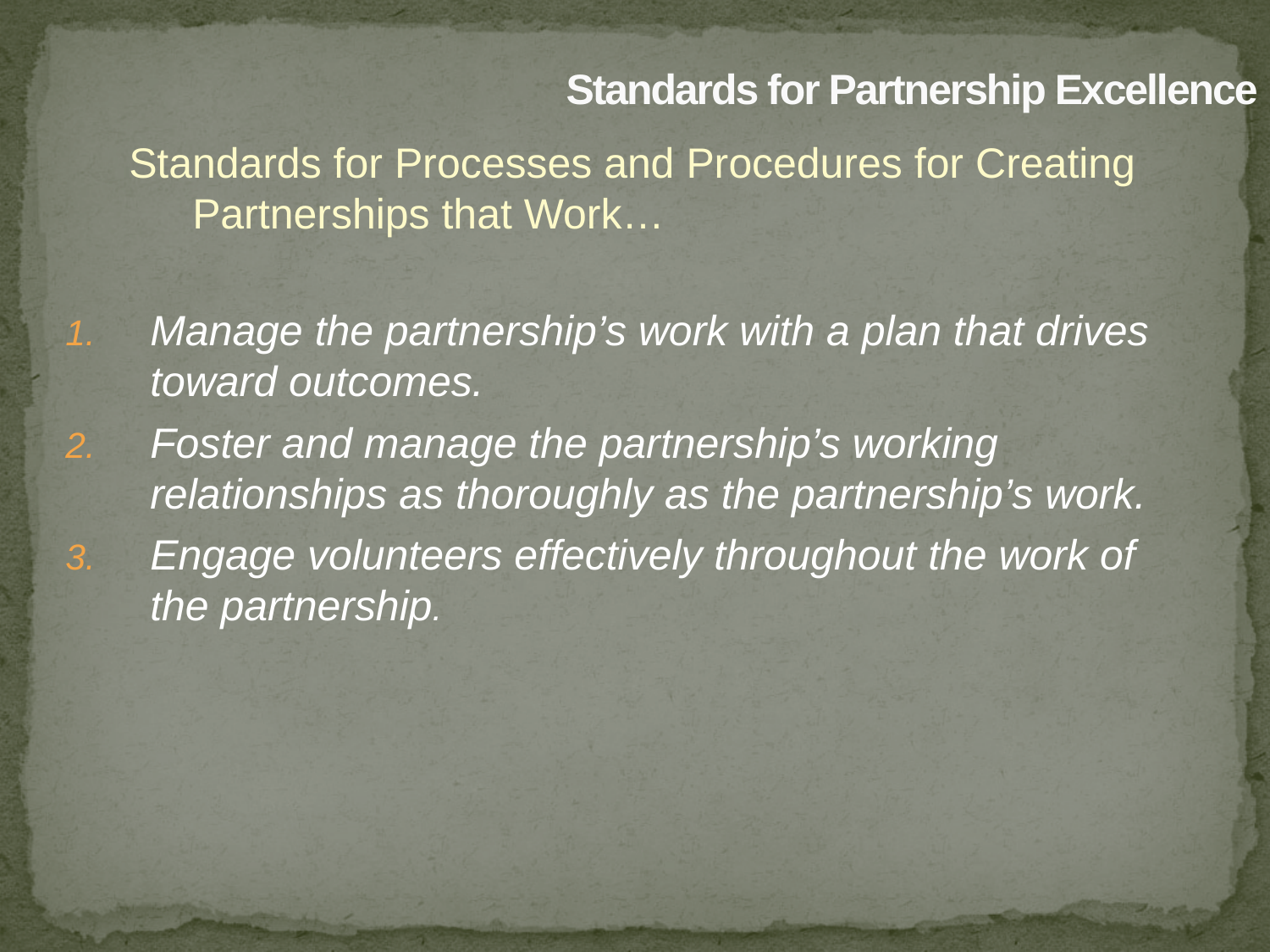

# Standards for Partnership Excellence
Standards for Processes and Procedures for Creating Partnerships that Work…

Manage the partnership’s work with a plan that drives toward outcomes.
Foster and manage the partnership’s working relationships as thoroughly as the partnership’s work.
Engage volunteers effectively throughout the work of the partnership.